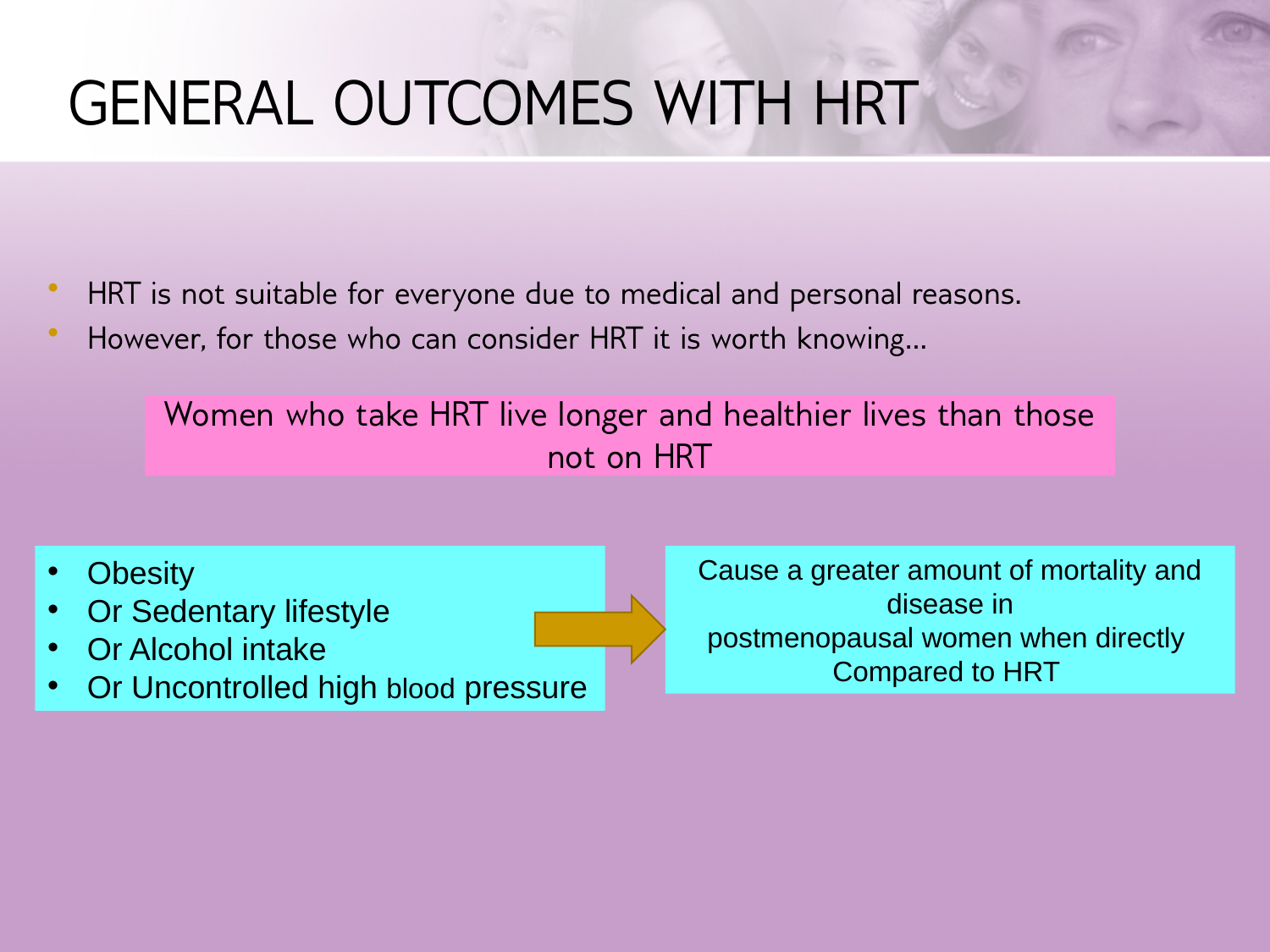

# GENERAL OUTCOMES WITH HRT
HRT is not suitable for everyone due to medical and personal reasons.
However, for those who can consider HRT it is worth knowing…
Women who take HRT live longer and healthier lives than those not on HRT
Obesity
Or Sedentary lifestyle
Or Alcohol intake
Or Uncontrolled high blood pressure
Cause a greater amount of mortality and disease in
postmenopausal women when directly
Compared to HRT